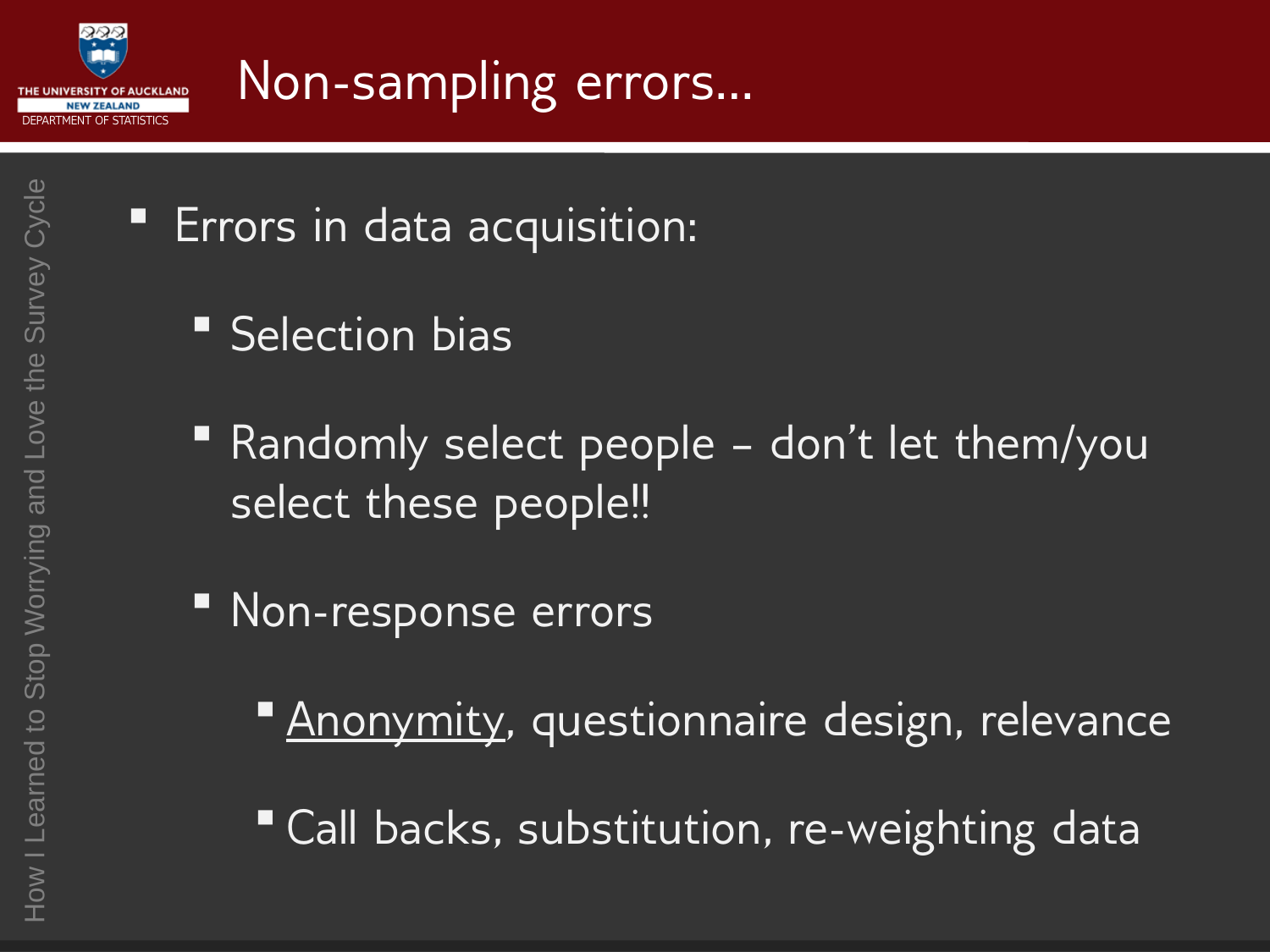

# Non-sampling errors…
Errors in data acquisition:
Selection bias
Randomly select people – don’t let them/you  select these people!!
Non-response errors
Anonymity, questionnaire design, relevance
Call backs, substitution, re-weighting data